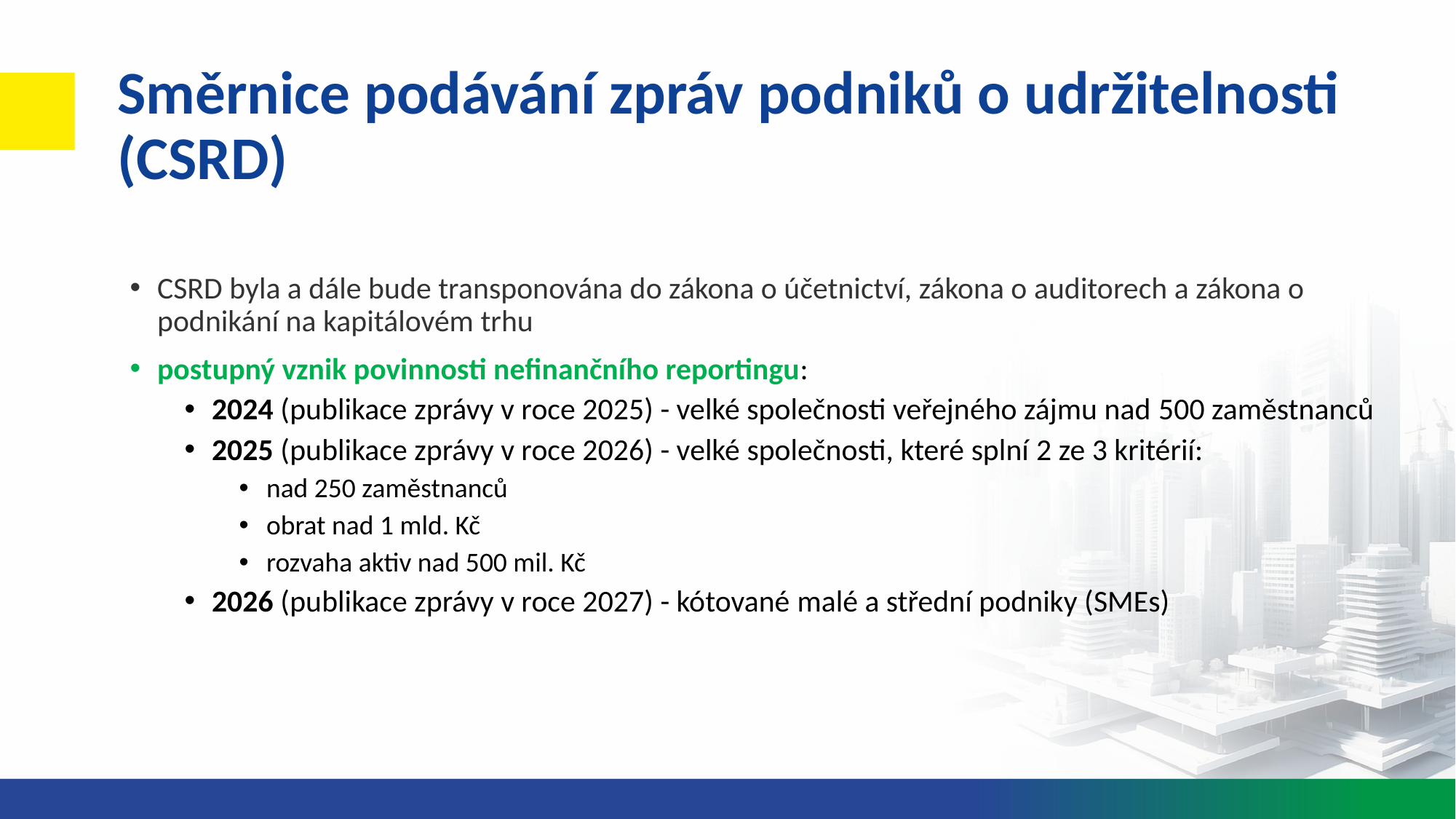

# Směrnice podávání zpráv podniků o udržitelnosti (CSRD)

CSRD byla a dále bude transponována do zákona o účetnictví, zákona o auditorech a zákona o podnikání na kapitálovém trhu
postupný vznik povinnosti nefinančního reportingu:
2024 (publikace zprávy v roce 2025) - velké společnosti veřejného zájmu nad 500 zaměstnanců
2025 (publikace zprávy v roce 2026) - velké společnosti, které splní 2 ze 3 kritérií:
nad 250 zaměstnanců
obrat nad 1 mld. Kč
rozvaha aktiv nad 500 mil. Kč
2026 (publikace zprávy v roce 2027) - kótované malé a střední podniky (SMEs)